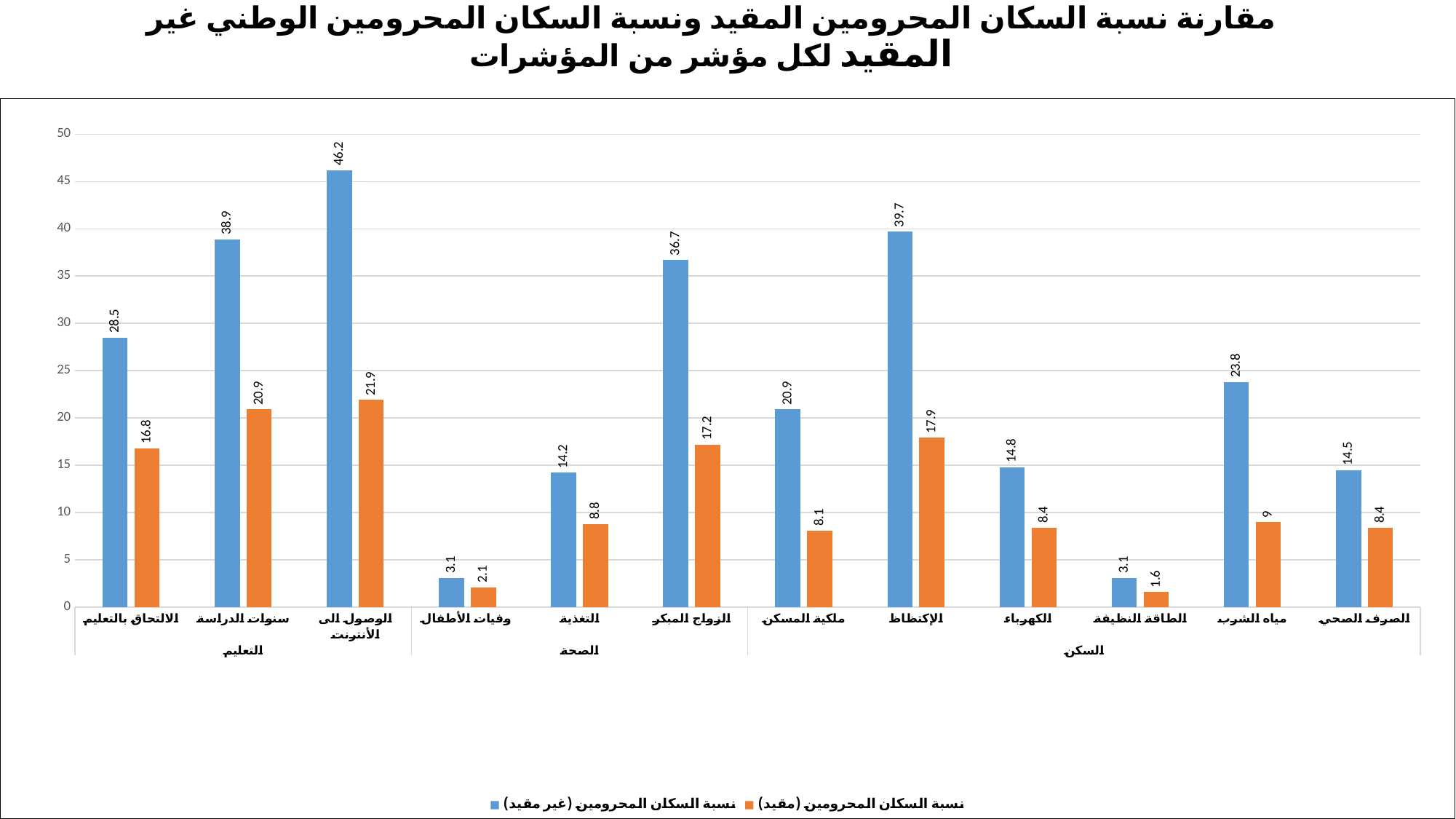

# مقارنة نسبة السكان المحرومين المقيد ونسبة السكان المحرومين الوطني غير المقيد لكل مؤشر من المؤشرات

### Chart

| Category | نسبة السكان المحرومين (غير مقيد) | نسبة السكان المحرومين (مقيد) |
|---|---|---|
| الالتحاق بالتعليم | 28.5 | 16.8 |
| سنوات الدراسة | 38.9 | 20.9 |
| الوصول الى الأنترنت | 46.2 | 21.9 |
| وفيات الأطفال  | 3.1 | 2.1 |
| التغذية | 14.2 | 8.8 |
| الزواج المبكر | 36.7 | 17.2 |
| ملكية المسكن | 20.9 | 8.1 |
| الإكتظاظ | 39.7 | 17.9 |
| الكهرباء | 14.8 | 8.4 |
| الطاقة النظيفة | 3.1 | 1.6 |
| مياه الشرب | 23.8 | 9.0 |
| الصرف الصحي | 14.5 | 8.4 |